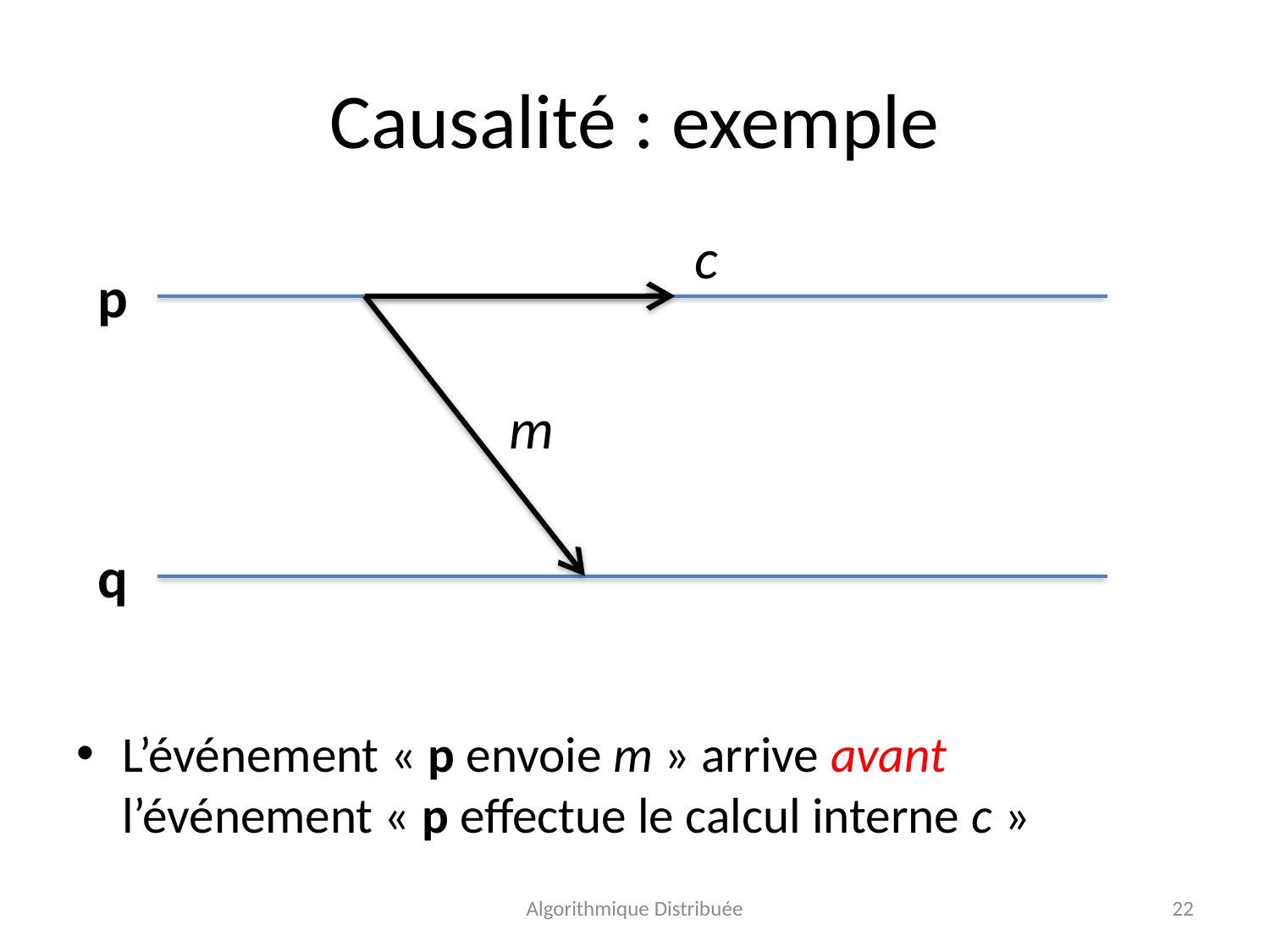

# Causalité : exemple
c
p
m
q
L’événement « p envoie m » arrive avant l’événement « p effectue le calcul interne c »
Algorithmique Distribuée
22